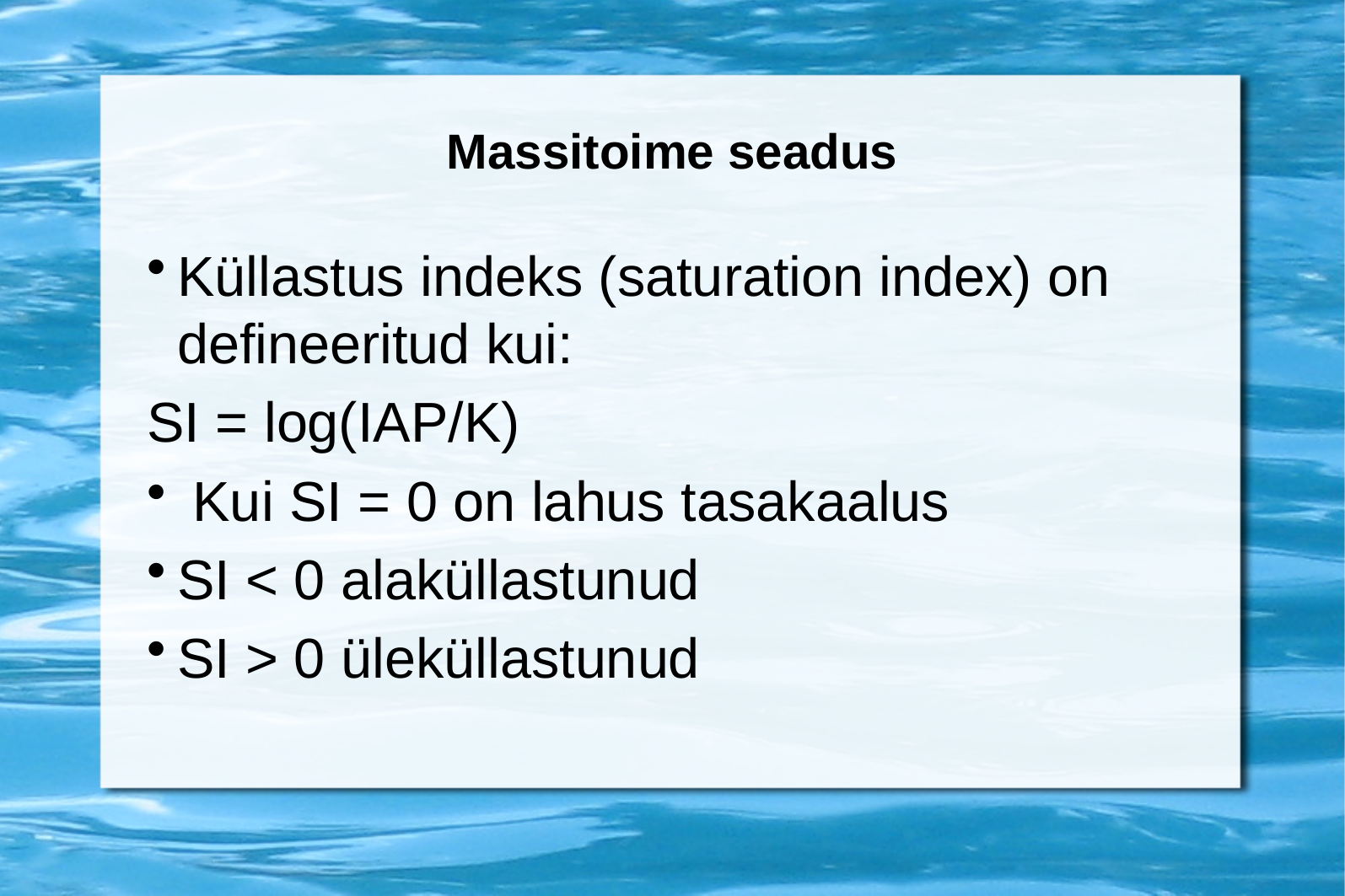

#
Massitoime seadus
Küllastus indeks (saturation index) on defineeritud kui:
SI = log(IAP/K)
 Kui SI = 0 on lahus tasakaalus
SI < 0 alaküllastunud
SI > 0 üleküllastunud